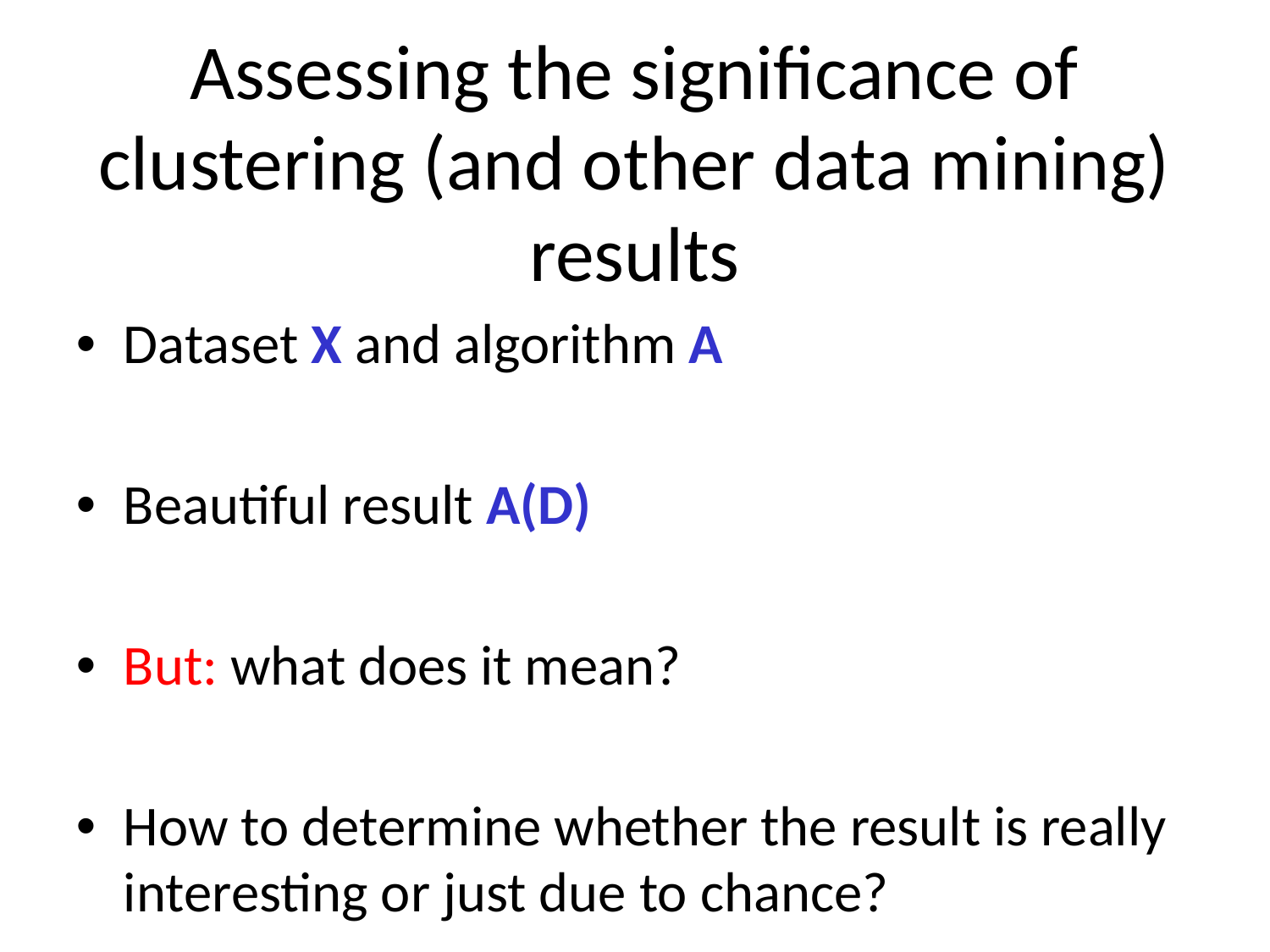

# Assessing the significance of clustering (and other data mining) results

Dataset X and algorithm A

Beautiful result A(D)

But: what does it mean?

How to determine whether the result is really interesting or just due to chance?